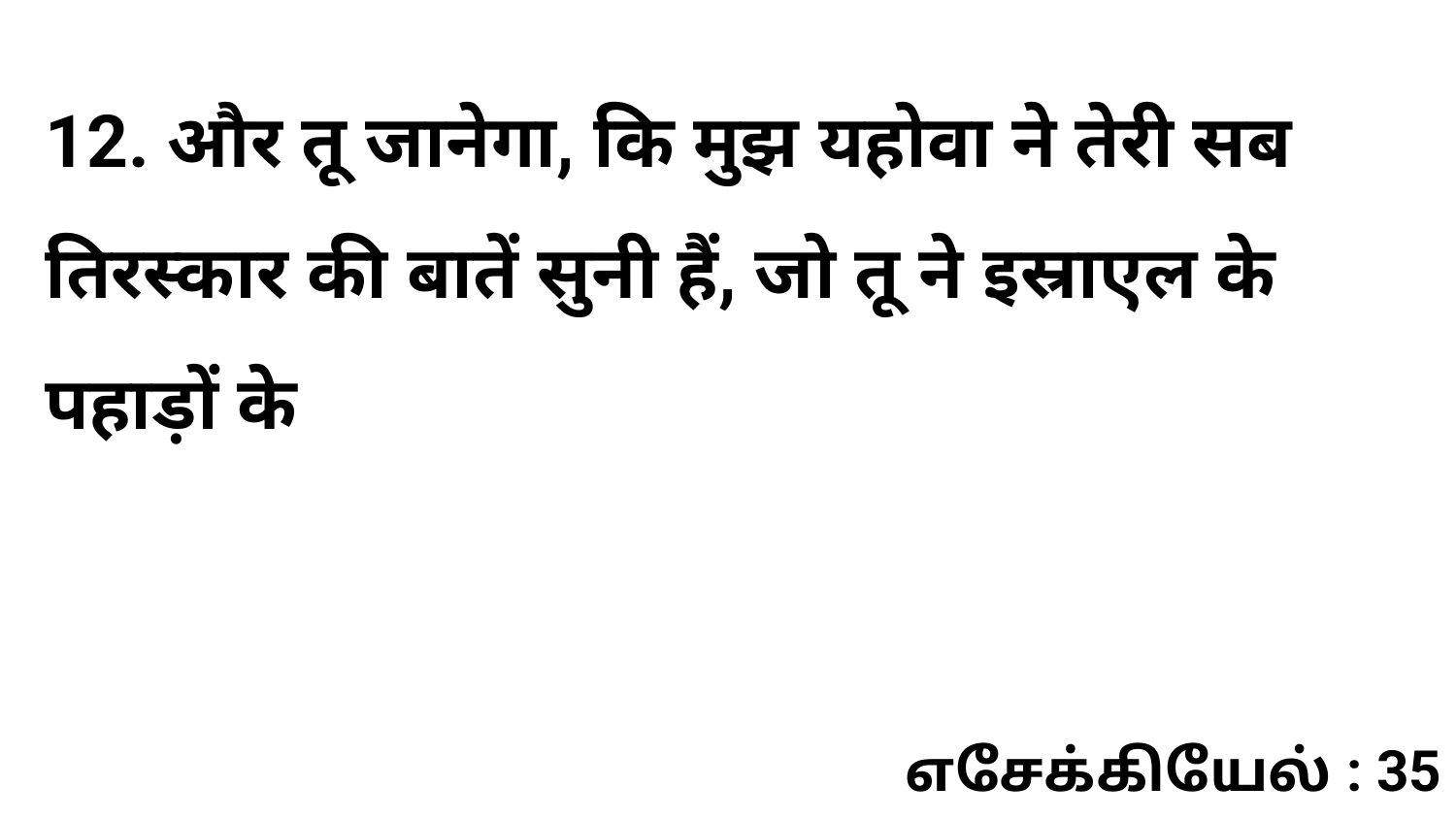

12. और तू जानेगा, कि मुझ यहोवा ने तेरी सब तिरस्कार की बातें सुनी हैं, जो तू ने इस्राएल के पहाड़ों के
எசேக்கியேல் : 35